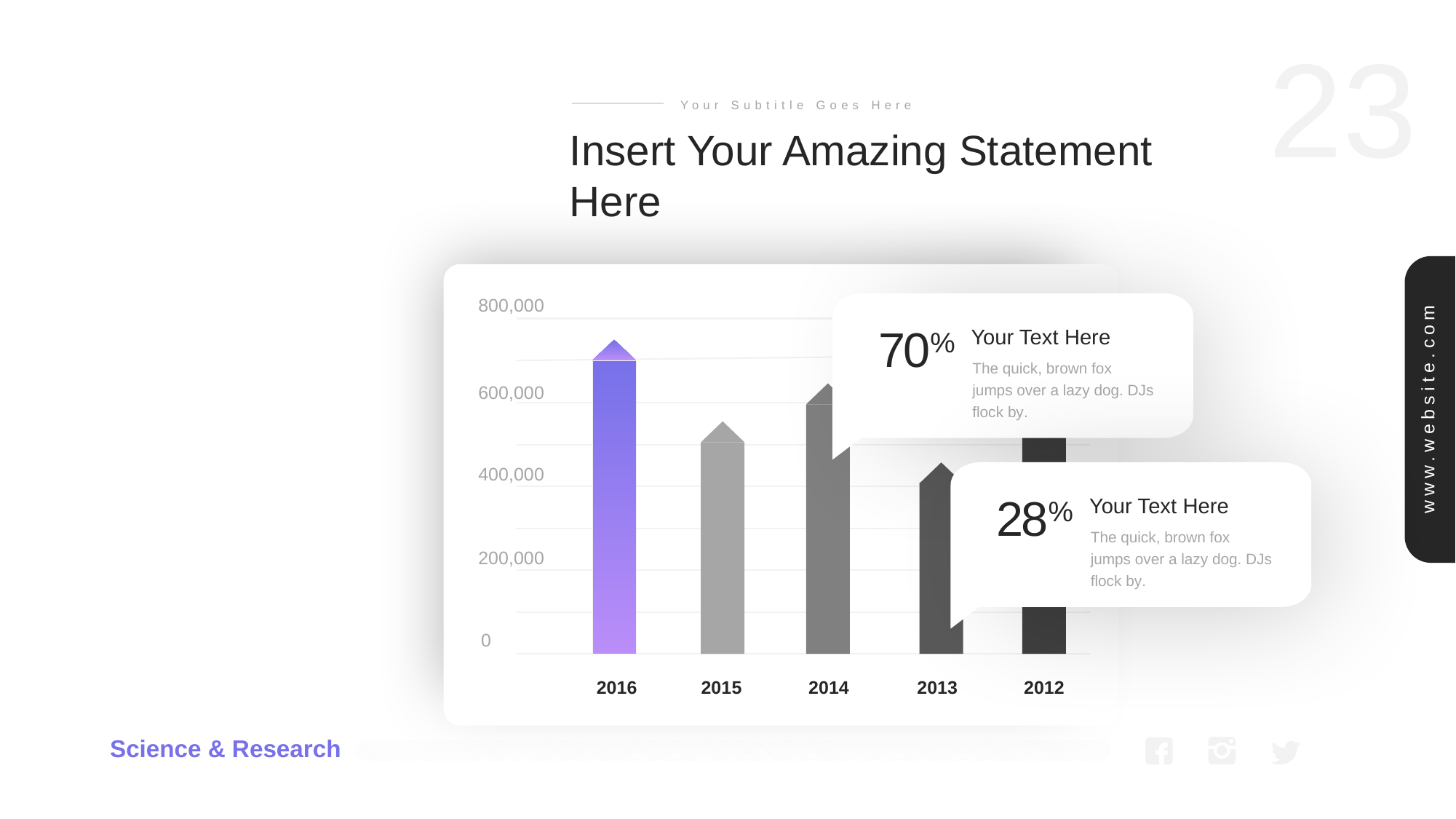

Your Subtitle Goes Here
Insert Your Amazing Statement Here

800,000
600,000
400,000
200,000
0

2016
2015
2014
2013
2012
70%
Your Text Here
The quick, brown fox jumps over a lazy dog. DJs flock by.

28%
Your Text Here
The quick, brown fox jumps over a lazy dog. DJs flock by.